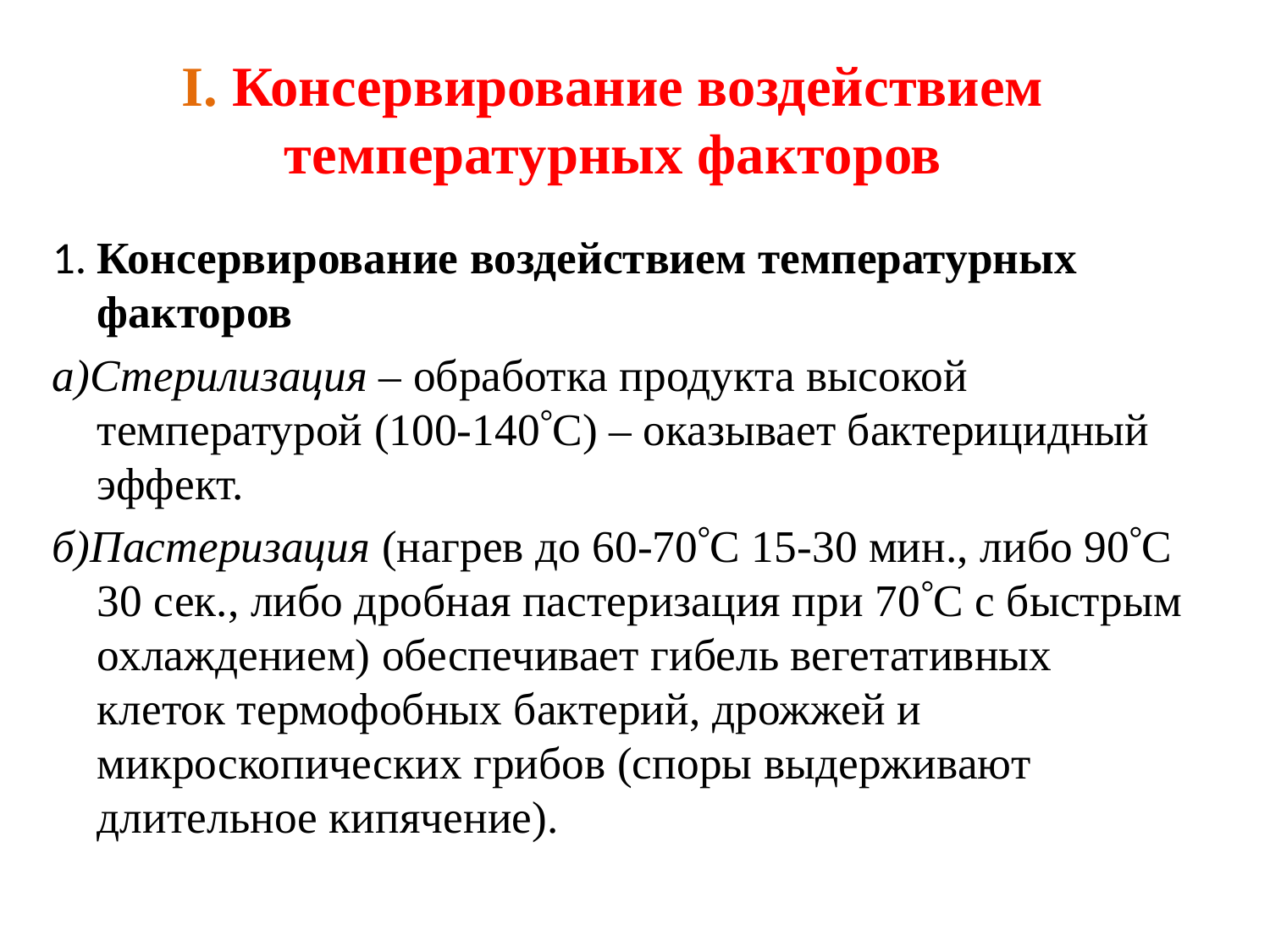

# I. Консервирование воздействием температурных факторов
1. Консервирование воздействием температурных факторов
а)Стерилизация – обработка продукта высокой температурой (100-140°С) – оказывает бактерицидный эффект.
б)Пастеризация (нагрев до 60-70°С 15-30 мин., либо 90°С 30 сек., либо дробная пастеризация при 70°С с быстрым охлаждением) обеспечивает гибель вегетативных клеток термофобных бактерий, дрожжей и микроскопических грибов (споры выдерживают длительное кипячение).